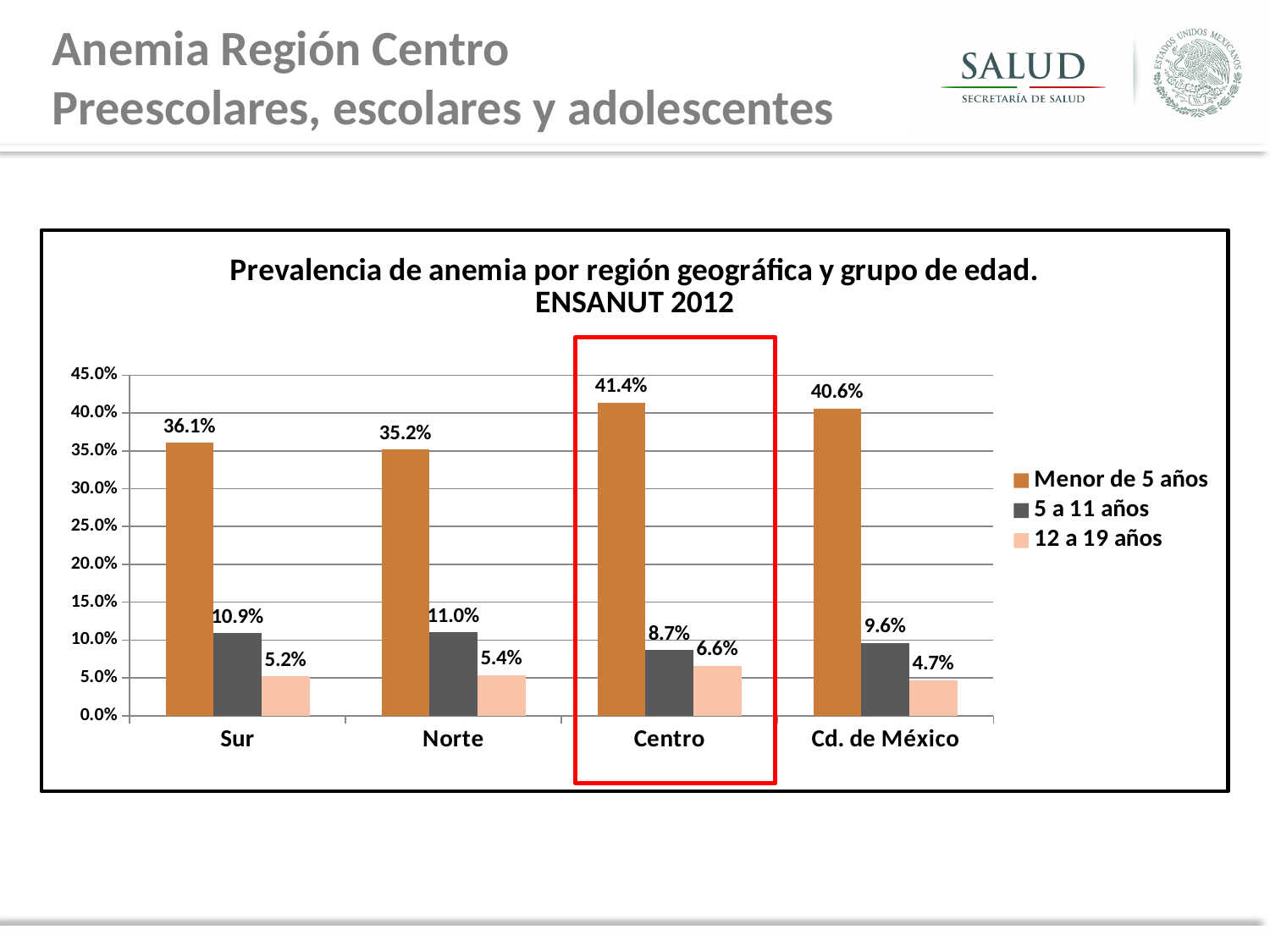

# Anemia Región Centro Preescolares, escolares y adolescentes

### Chart: Prevalencia de anemia por región geográfica y grupo de edad. ENSANUT 2012

| Category | Menor de 5 años | 5 a 11 años | 12 a 19 años |
|---|---|---|---|
| Sur | 0.36100000000000027 | 0.10900000000000006 | 0.052 |
| Norte | 0.3520000000000002 | 0.11 | 0.054 |
| Centro | 0.4140000000000002 | 0.08700000000000002 | 0.066 |
| Cd. de México | 0.4060000000000001 | 0.096 | 0.047000000000000014 |